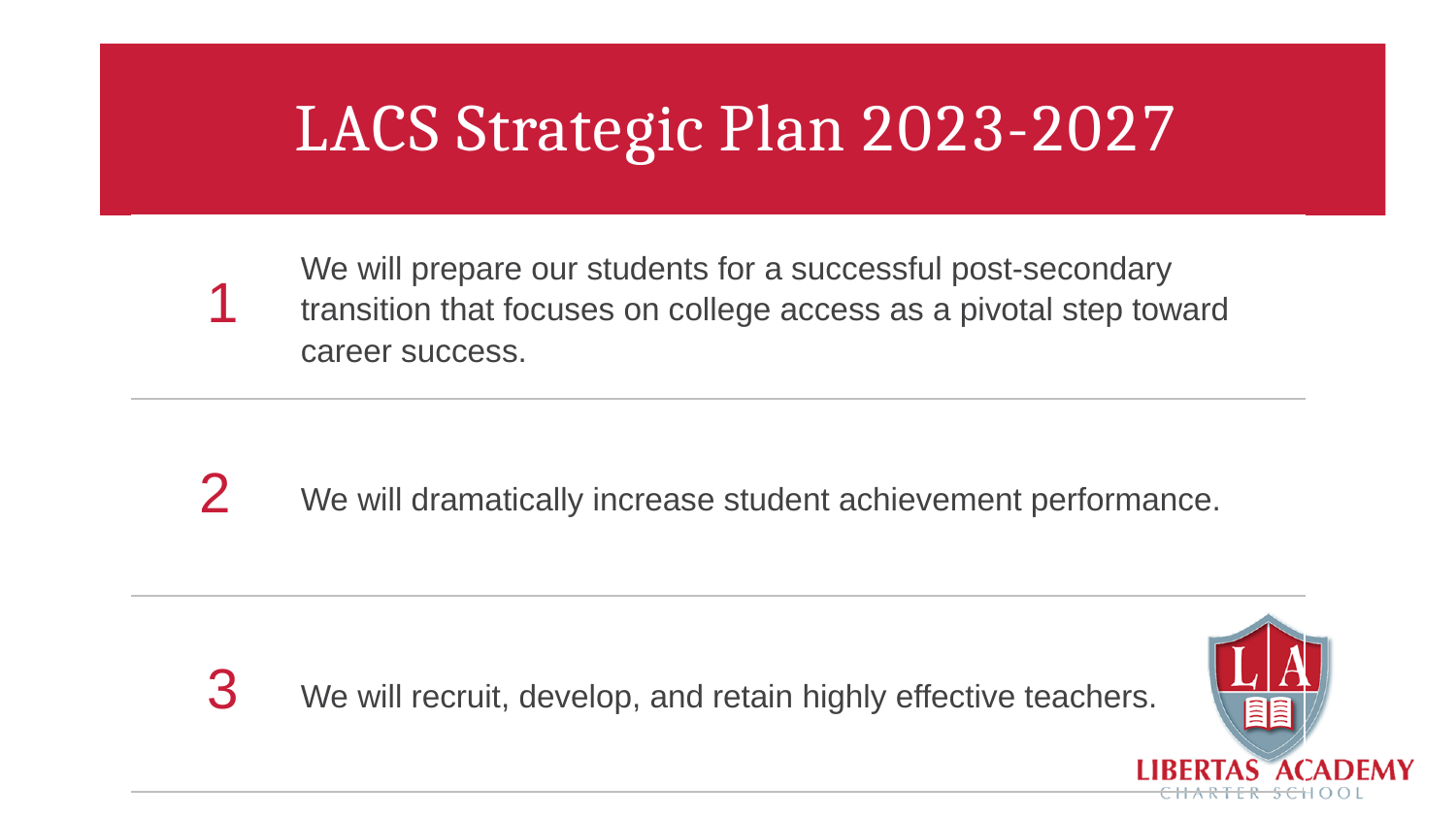

#
LACS Strategic Plan 2023-2027
| 1 | We will prepare our students for a successful post-secondary transition that focuses on college access as a pivotal step toward career success. |
| --- | --- |
| 2 | We will dramatically increase student achievement performance. |
| 3 | We will recruit, develop, and retain highly effective teachers. |